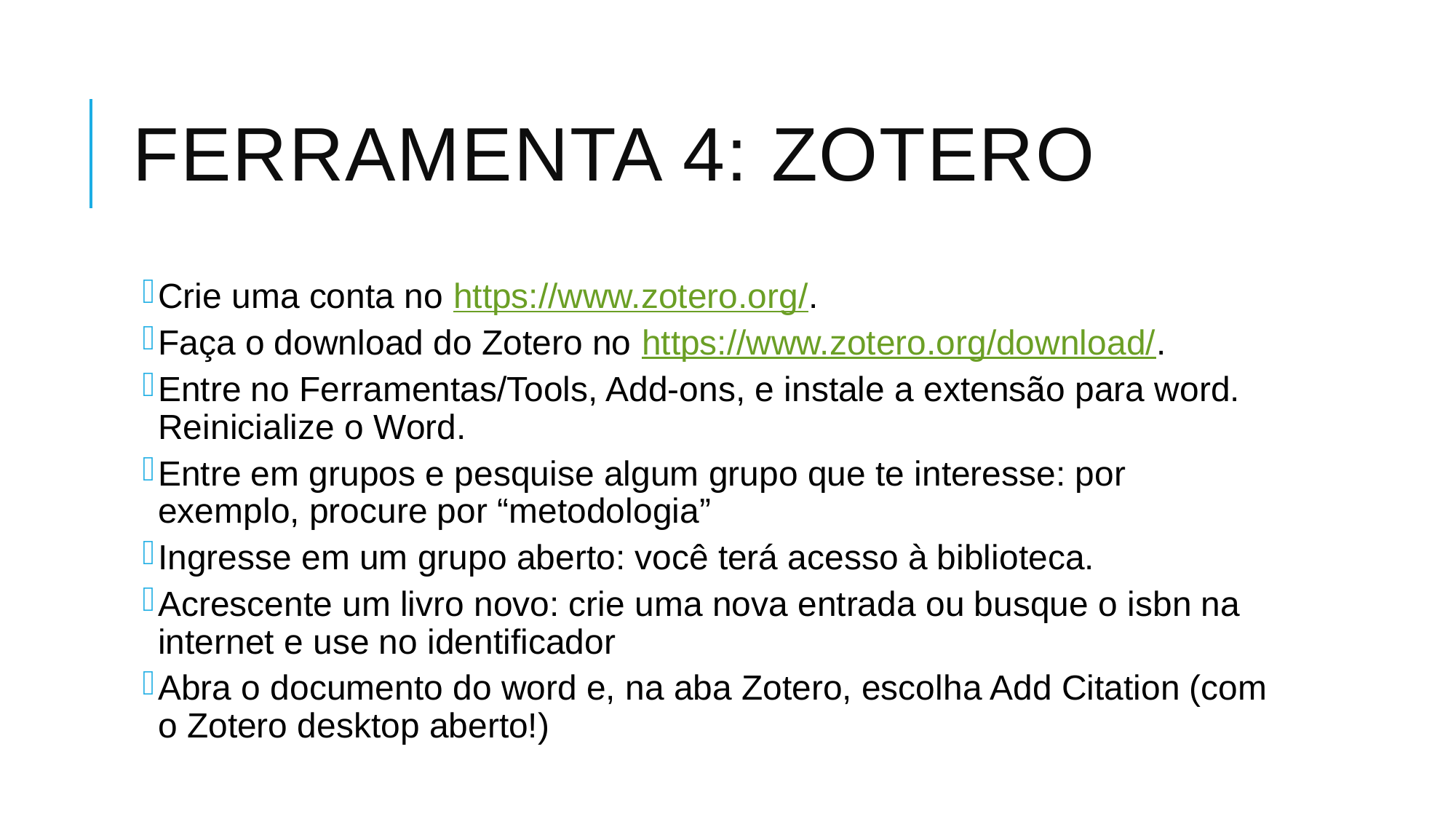

# Ferramenta 4: Zotero
Crie uma conta no https://www.zotero.org/.
Faça o download do Zotero no https://www.zotero.org/download/.
Entre no Ferramentas/Tools, Add-ons, e instale a extensão para word. Reinicialize o Word.
Entre em grupos e pesquise algum grupo que te interesse: por exemplo, procure por “metodologia”
Ingresse em um grupo aberto: você terá acesso à biblioteca.
Acrescente um livro novo: crie uma nova entrada ou busque o isbn na internet e use no identificador
Abra o documento do word e, na aba Zotero, escolha Add Citation (com o Zotero desktop aberto!)